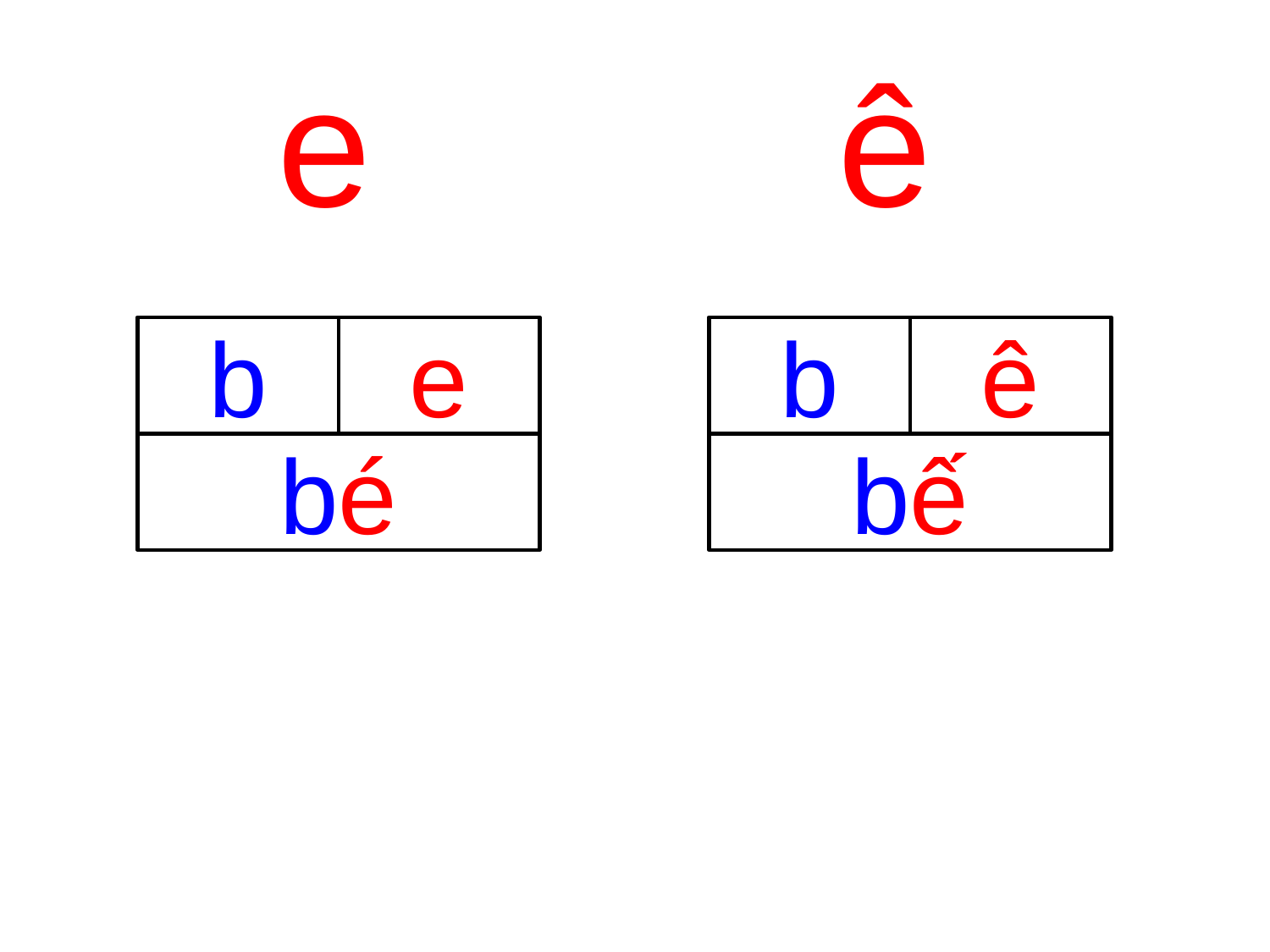

e
ê
b
e
b
ê
bé
bế